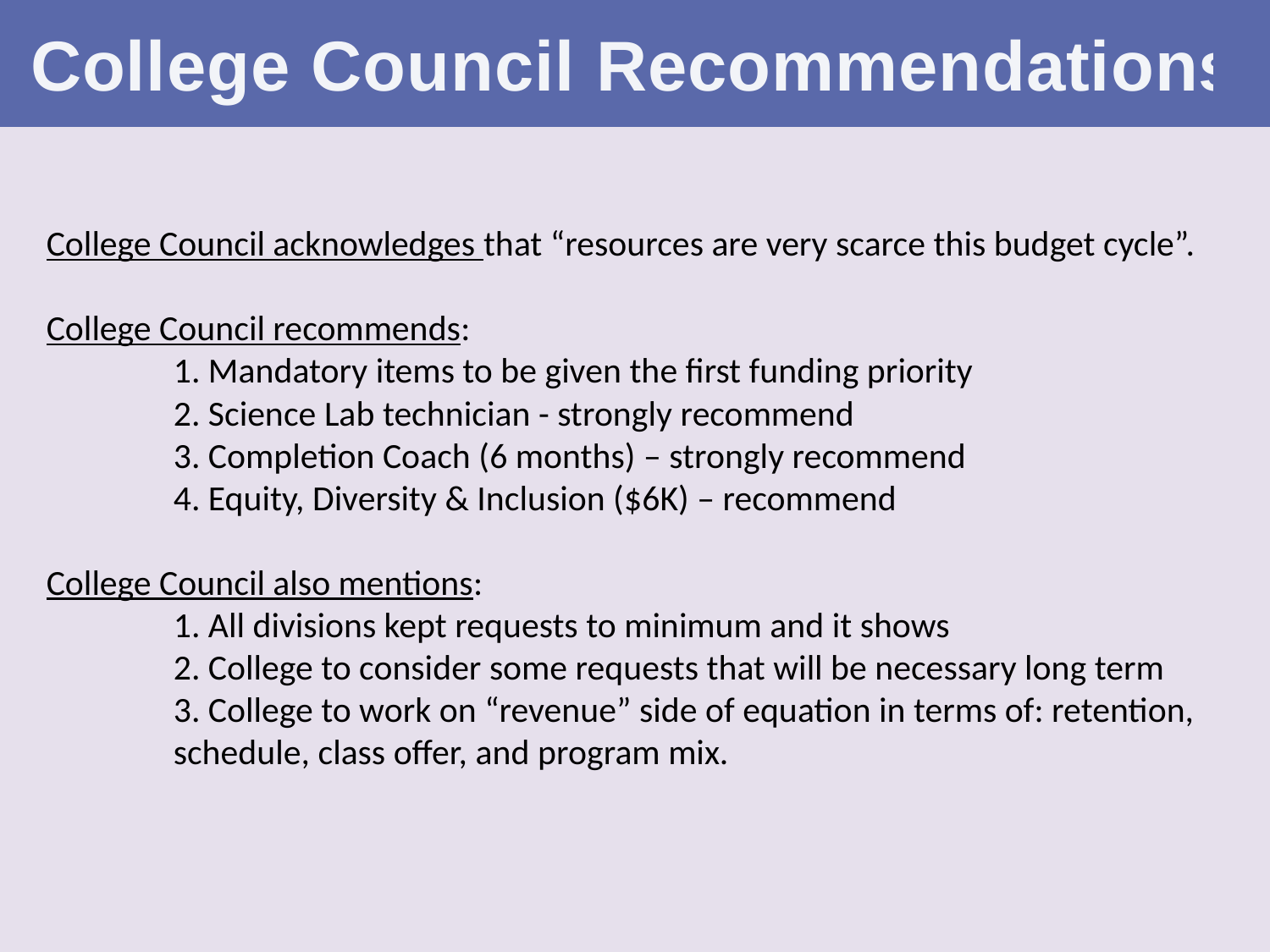

College Council Recommendations
# College Council acknowledges that “resources are very scarce this budget cycle”. College Council recommends: 1. Mandatory items to be given the first funding priority 2. Science Lab technician - strongly recommend 3. Completion Coach (6 months) – strongly recommend 4. Equity, Diversity & Inclusion ($6K) – recommend College Council also mentions: 1. All divisions kept requests to minimum and it shows 2. College to consider some requests that will be necessary long term 3. College to work on “revenue” side of equation in terms of: retention, 	schedule, class offer, and program mix.